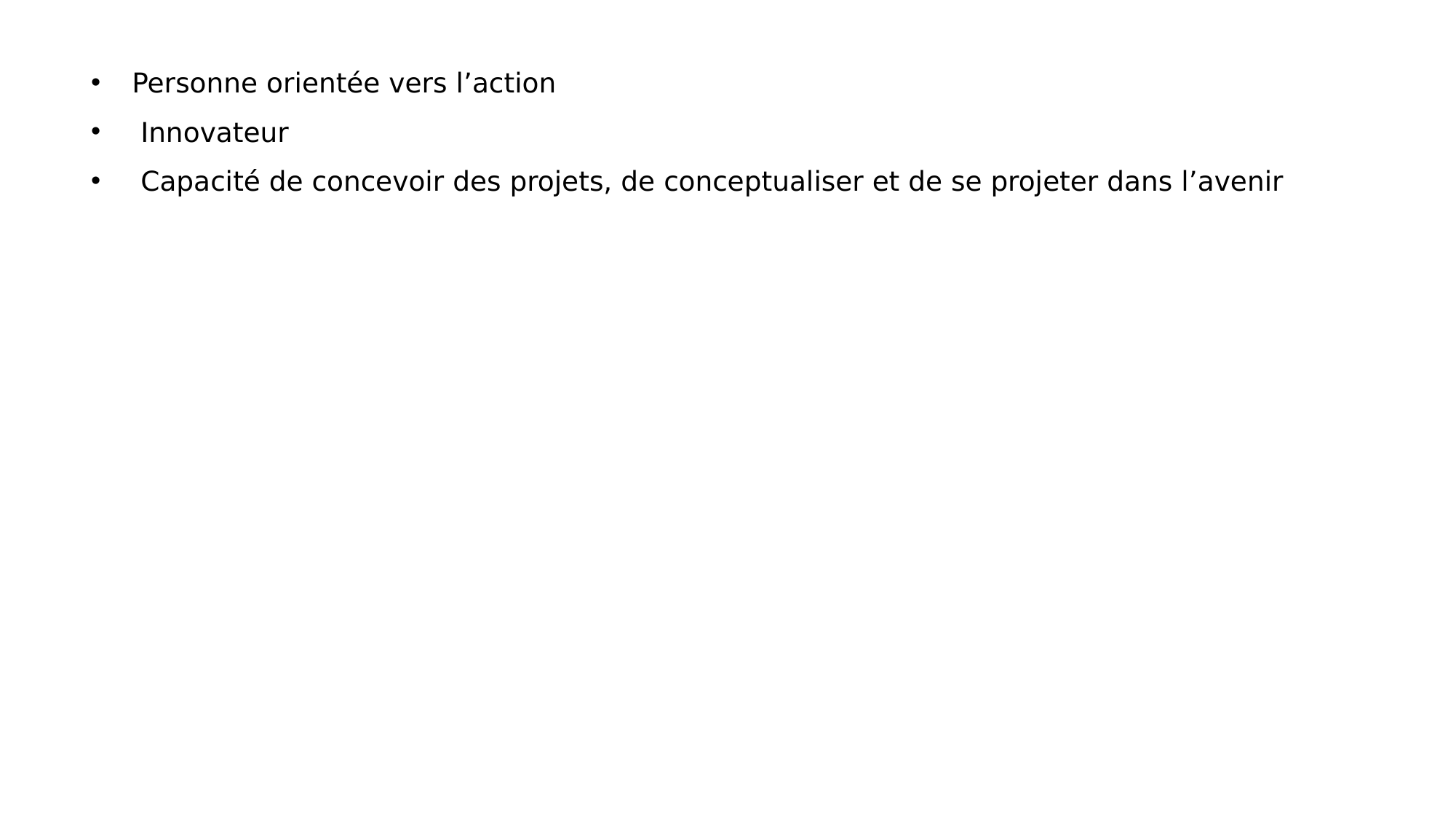

Personne orientée vers l’action
 Innovateur
 Capacité de concevoir des projets, de conceptualiser et de se projeter dans l’avenir